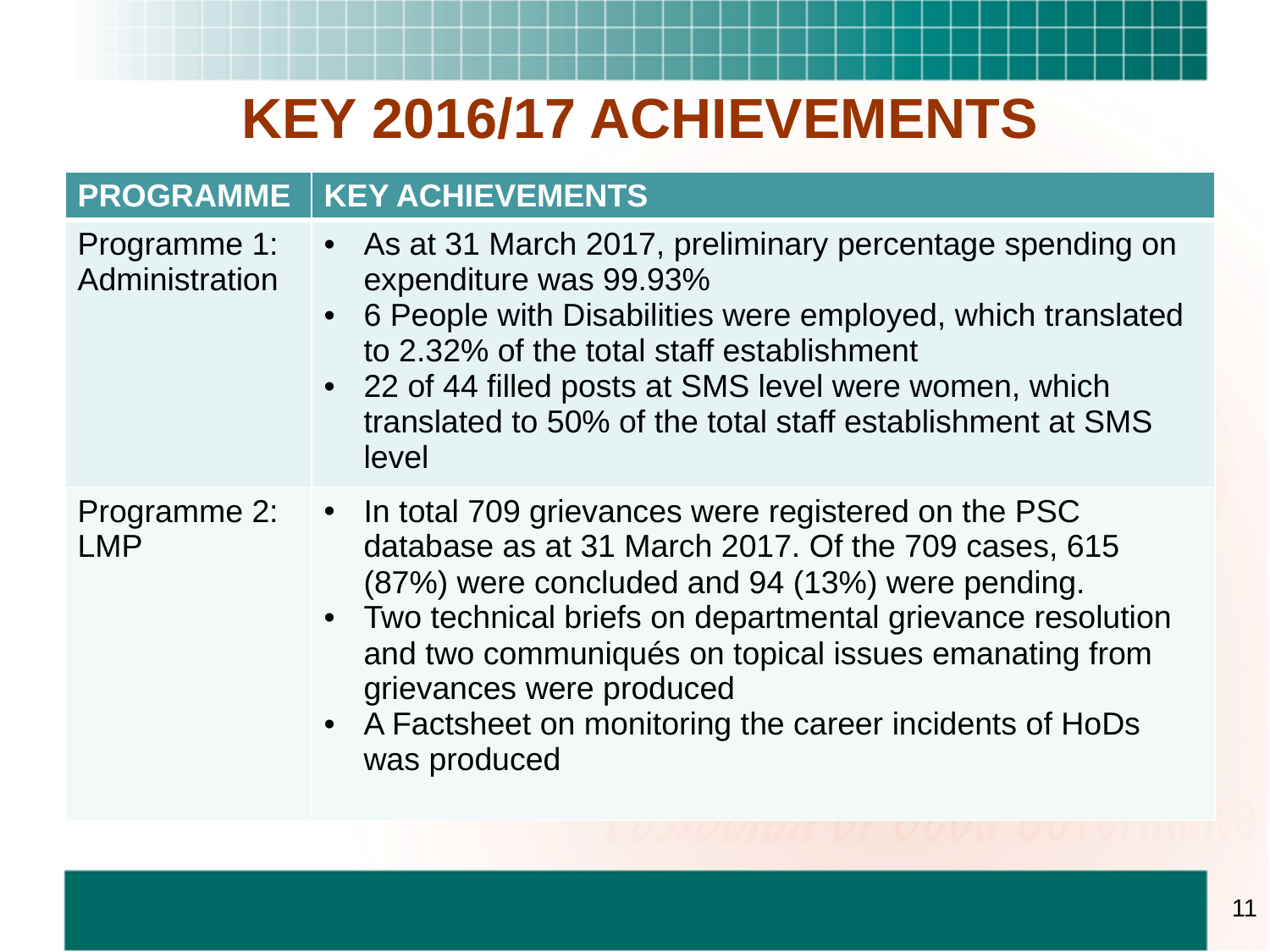

# KEY 2016/17 ACHIEVEMENTS
| PROGRAMME | KEY ACHIEVEMENTS |
| --- | --- |
| Programme 1: Administration | As at 31 March 2017, preliminary percentage spending on expenditure was 99.93% 6 People with Disabilities were employed, which translated to 2.32% of the total staff establishment 22 of 44 filled posts at SMS level were women, which translated to 50% of the total staff establishment at SMS level |
| Programme 2: LMP | In total 709 grievances were registered on the PSC database as at 31 March 2017. Of the 709 cases, 615 (87%) were concluded and 94 (13%) were pending. Two technical briefs on departmental grievance resolution and two communiqués on topical issues emanating from grievances were produced A Factsheet on monitoring the career incidents of HoDs was produced |
11